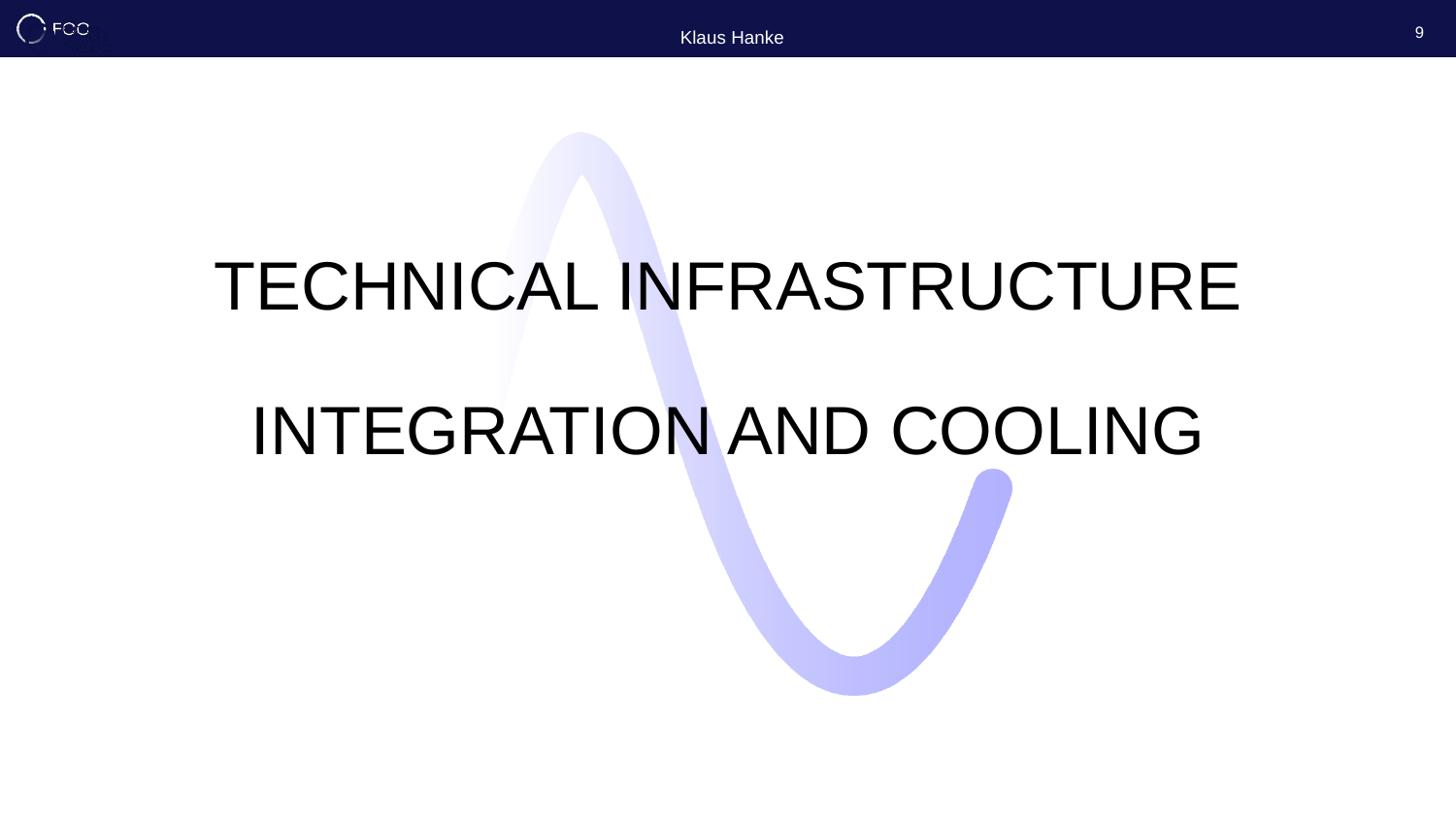

Klaus Hanke
9
# Technical infrastructure Integration and cooling